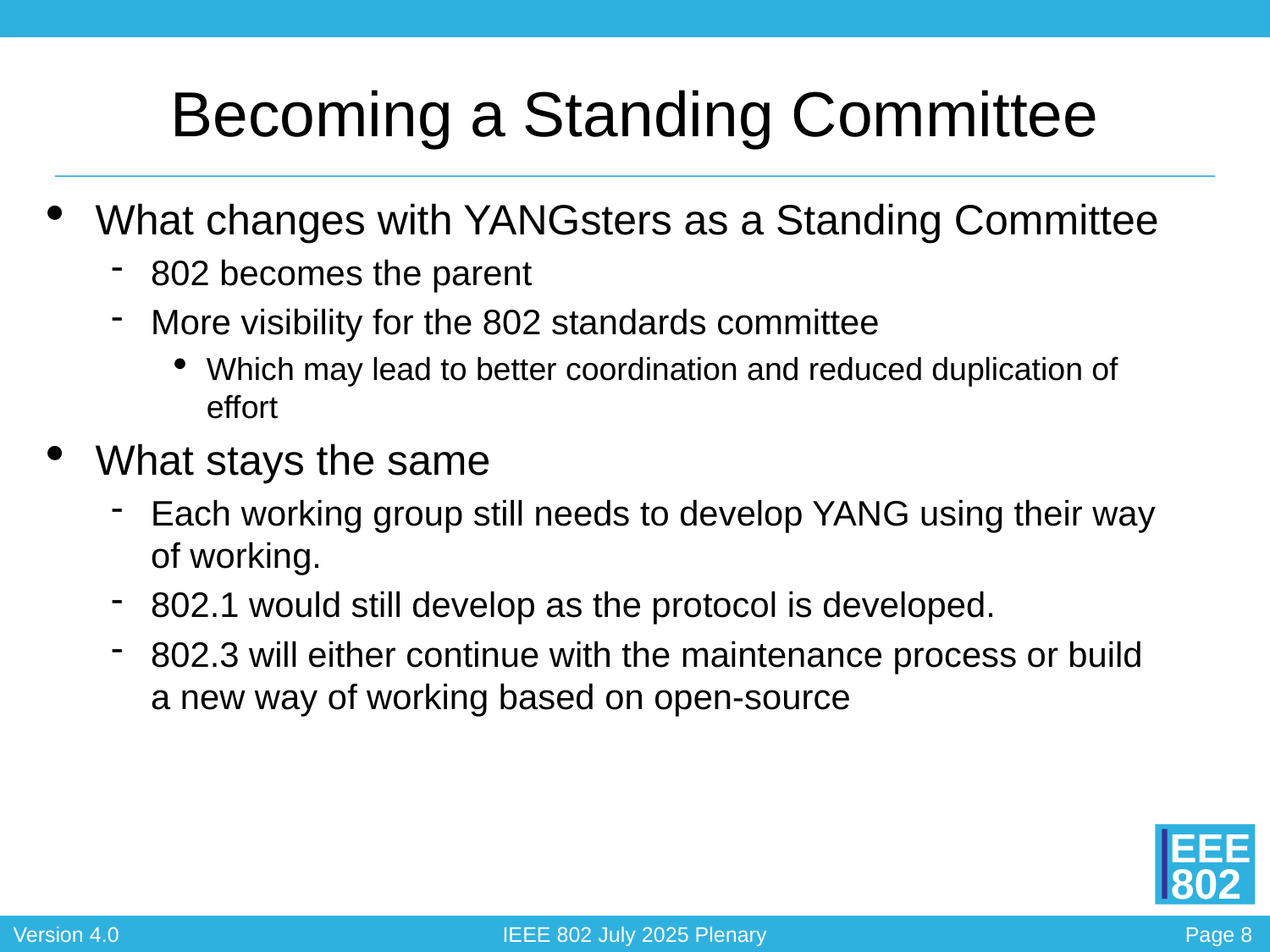

# Becoming a Standing Committee
What changes with YANGsters as a Standing Committee
802 becomes the parent
More visibility for the 802 standards committee
Which may lead to better coordination and reduced duplication of effort
What stays the same
Each working group still needs to develop YANG using their way of working.
802.1 would still develop as the protocol is developed.
802.3 will either continue with the maintenance process or build a new way of working based on open-source